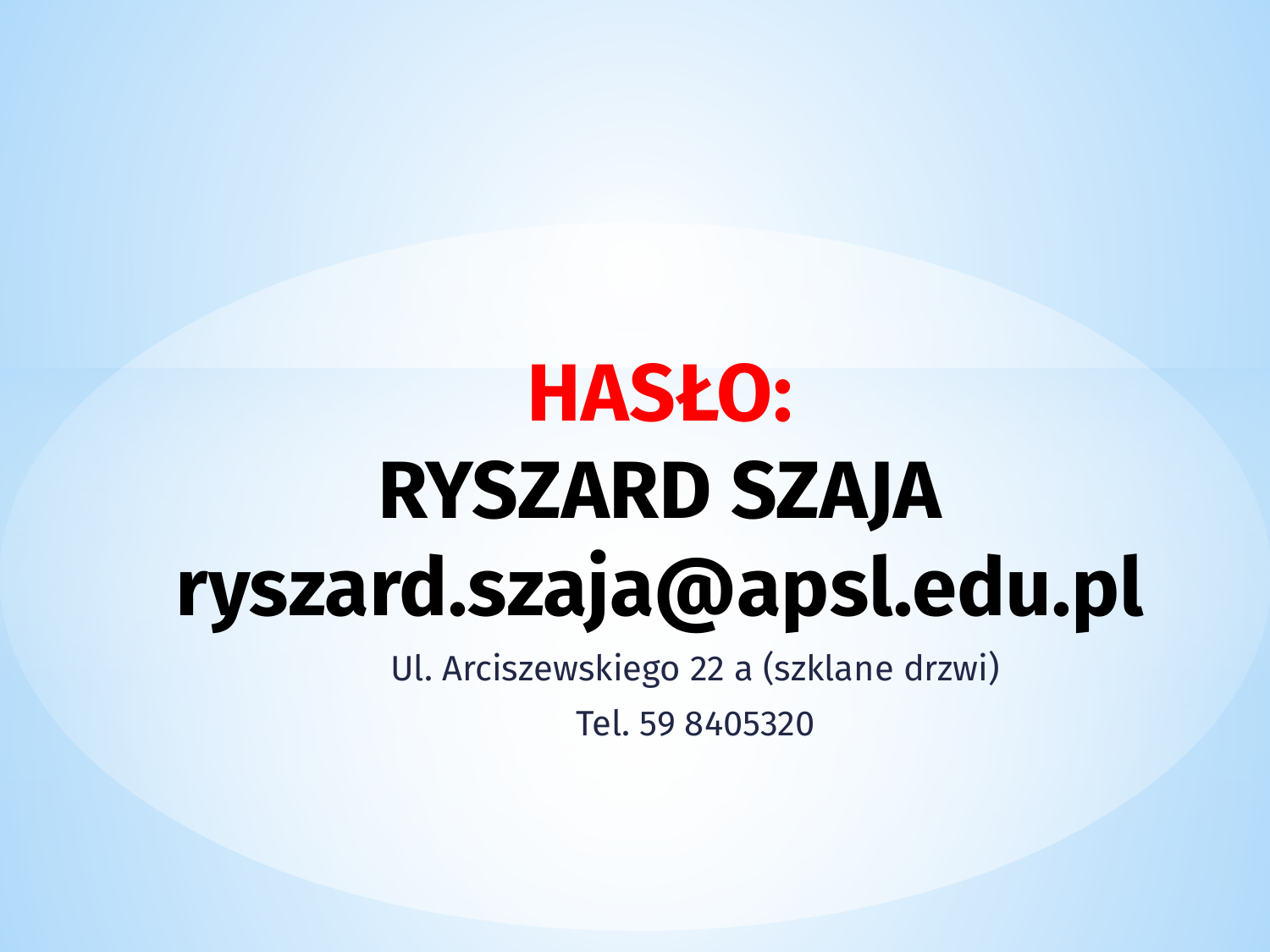

# HASŁO: RYSZARD SZAJA ryszard.szaja@apsl.edu.pl
Ul. Arciszewskiego 22 a (szklane drzwi)
Tel. 59 8405320